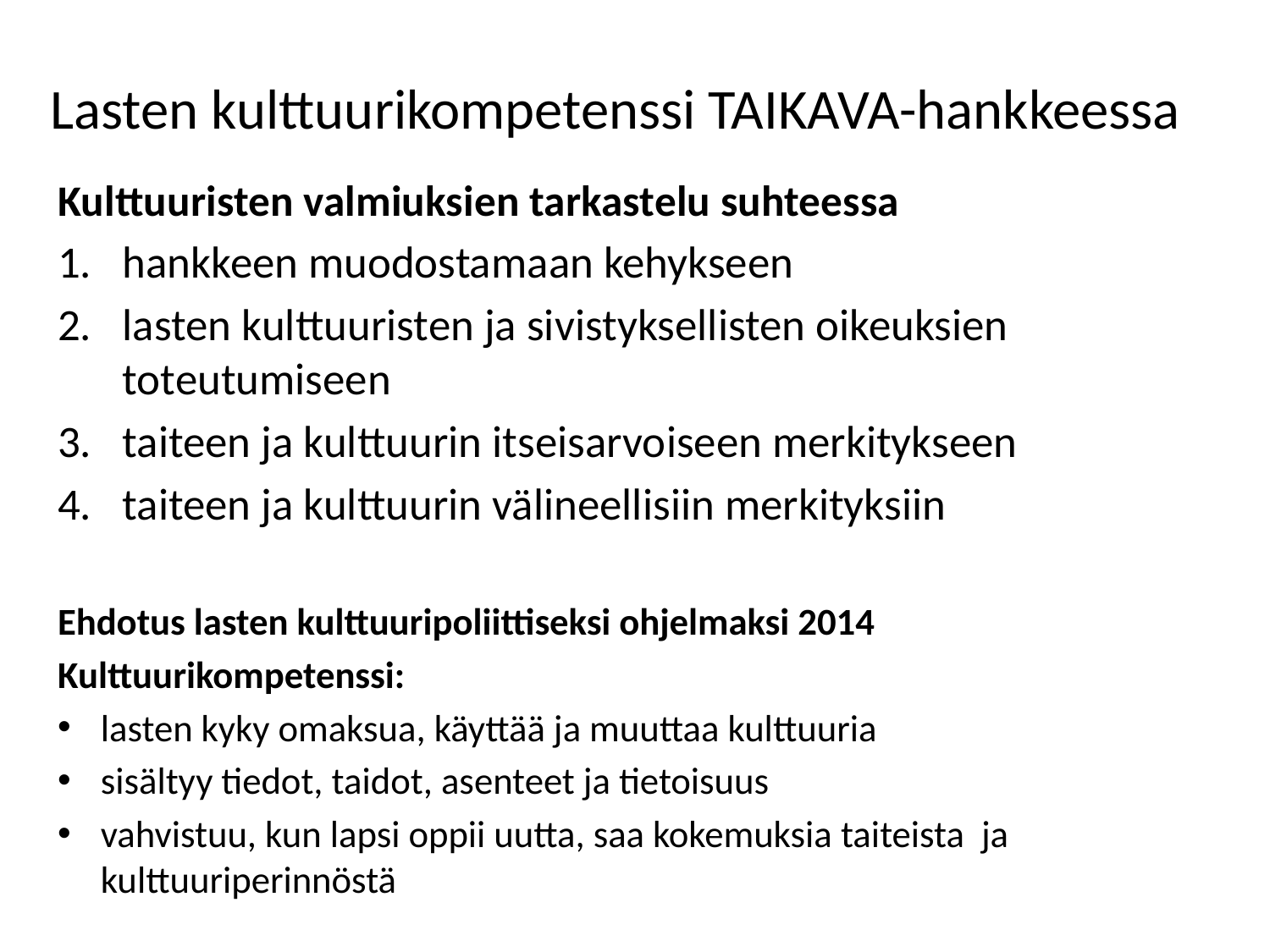

# Lasten kulttuurikompetenssi TAIKAVA-hankkeessa
Kulttuuristen valmiuksien tarkastelu suhteessa
hankkeen muodostamaan kehykseen
lasten kulttuuristen ja sivistyksellisten oikeuksien toteutumiseen
taiteen ja kulttuurin itseisarvoiseen merkitykseen
taiteen ja kulttuurin välineellisiin merkityksiin

Ehdotus lasten kulttuuripoliittiseksi ohjelmaksi 2014
Kulttuurikompetenssi:
lasten kyky omaksua, käyttää ja muuttaa kulttuuria
sisältyy tiedot, taidot, asenteet ja tietoisuus
vahvistuu, kun lapsi oppii uutta, saa kokemuksia taiteista  ja kulttuuriperinnöstä